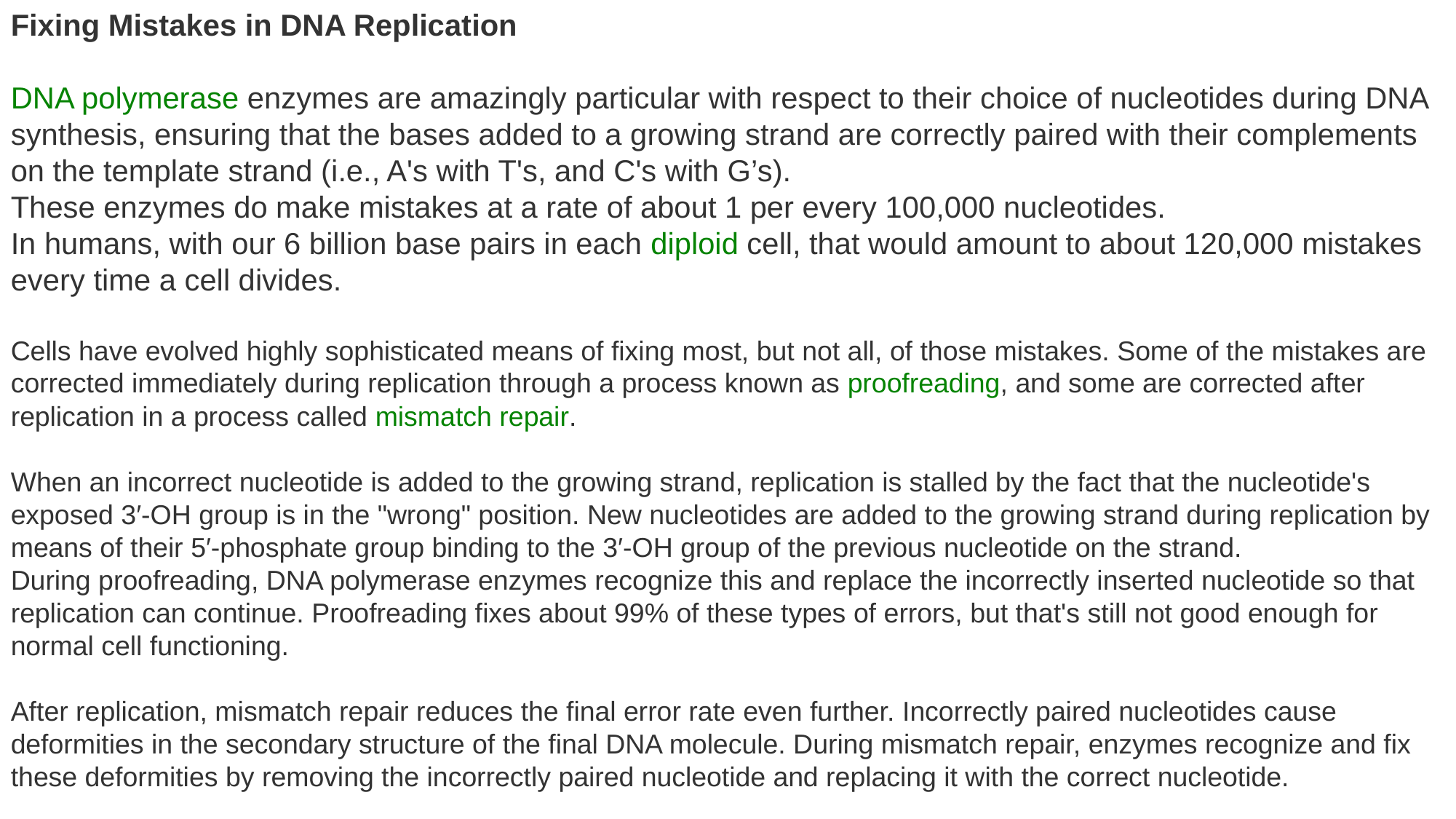

Fixing Mistakes in DNA Replication

DNA polymerase enzymes are amazingly particular with respect to their choice of nucleotides during DNA synthesis, ensuring that the bases added to a growing strand are correctly paired with their complements on the template strand (i.e., A's with T's, and C's with G’s).
These enzymes do make mistakes at a rate of about 1 per every 100,000 nucleotides.
In humans, with our 6 billion base pairs in each diploid cell, that would amount to about 120,000 mistakes every time a cell divides.

Cells have evolved highly sophisticated means of fixing most, but not all, of those mistakes. Some of the mistakes are corrected immediately during replication through a process known as proofreading, and some are corrected after replication in a process called mismatch repair.

When an incorrect nucleotide is added to the growing strand, replication is stalled by the fact that the nucleotide's exposed 3′-OH group is in the "wrong" position. New nucleotides are added to the growing strand during replication by means of their 5′-phosphate group binding to the 3′-OH group of the previous nucleotide on the strand.
During proofreading, DNA polymerase enzymes recognize this and replace the incorrectly inserted nucleotide so that replication can continue. Proofreading fixes about 99% of these types of errors, but that's still not good enough for normal cell functioning.

After replication, mismatch repair reduces the final error rate even further. Incorrectly paired nucleotides cause deformities in the secondary structure of the final DNA molecule. During mismatch repair, enzymes recognize and fix these deformities by removing the incorrectly paired nucleotide and replacing it with the correct nucleotide.